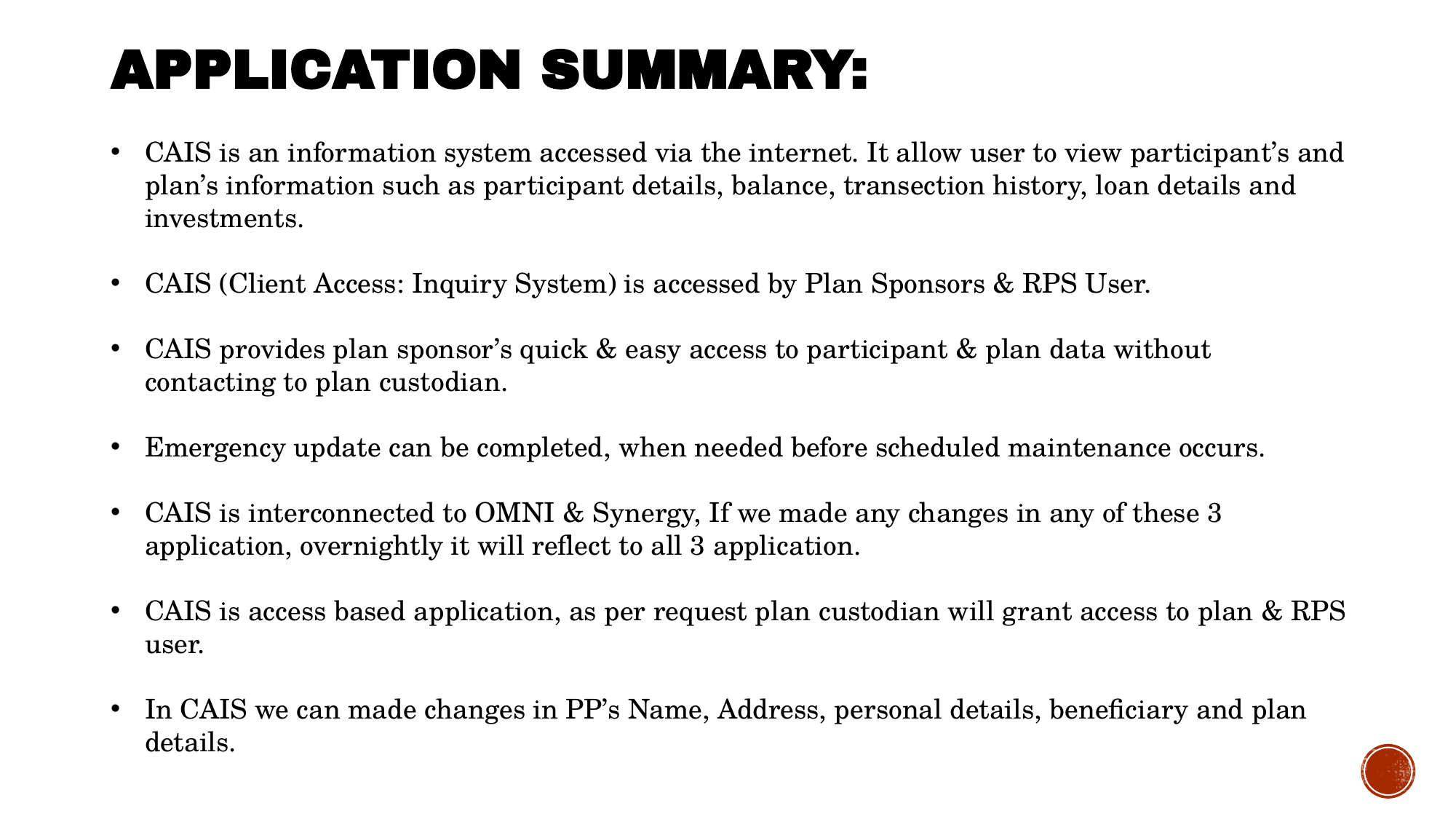

Application Summary:
CAIS is an information system accessed via the internet. It allow user to view participant’s and plan’s information such as participant details, balance, transection history, loan details and investments.

CAIS (Client Access: Inquiry System) is accessed by Plan Sponsors & RPS User.

CAIS provides plan sponsor’s quick & easy access to participant & plan data without contacting to plan custodian.

Emergency update can be completed, when needed before scheduled maintenance occurs.

CAIS is interconnected to OMNI & Synergy, If we made any changes in any of these 3 application, overnightly it will reflect to all 3 application.

CAIS is access based application, as per request plan custodian will grant access to plan & RPS user.

In CAIS we can made changes in PP’s Name, Address, personal details, beneficiary and plan details.